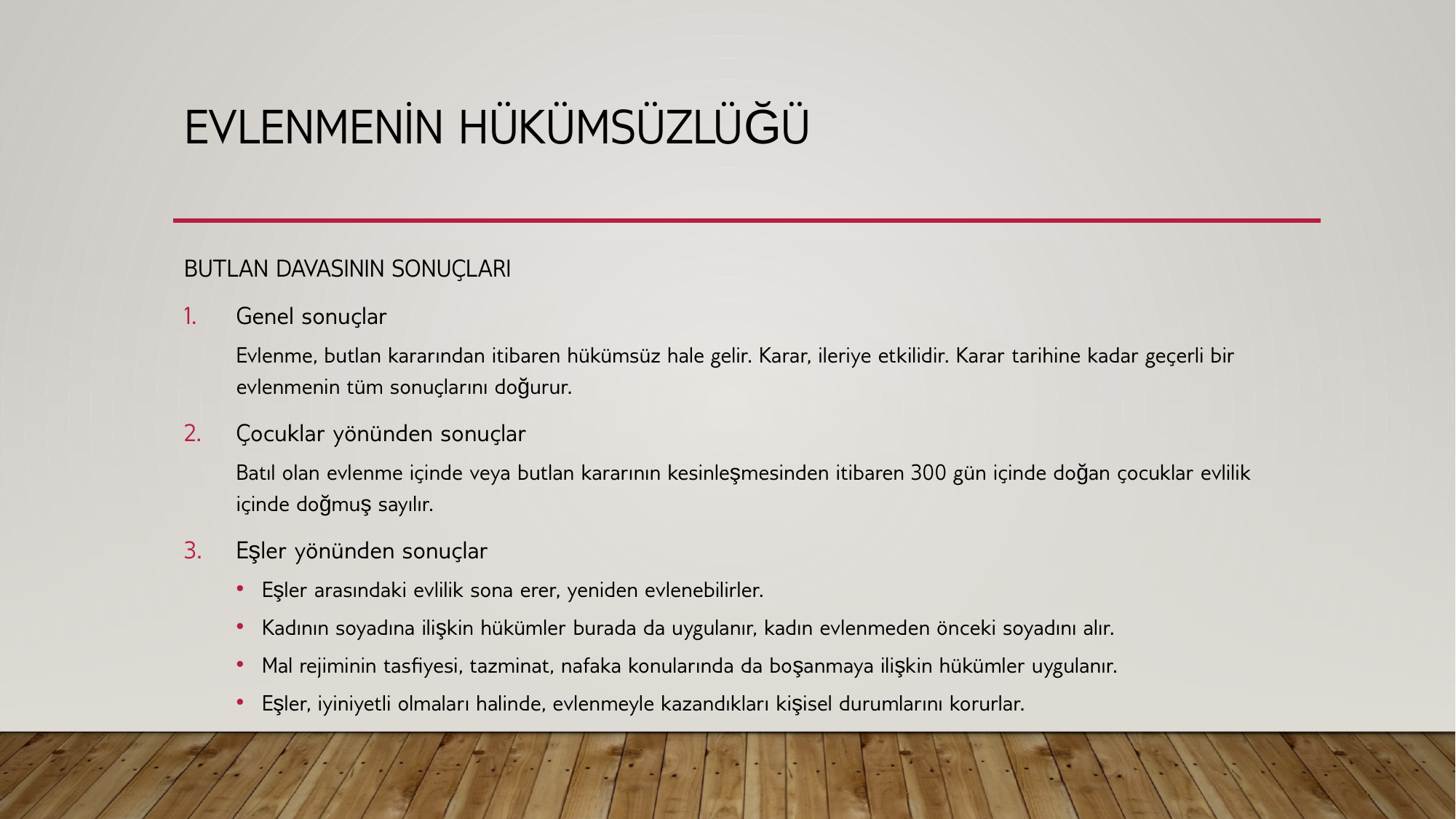

# Evlenmenin hükümsüzlüğü
BUTLAN DAVASININ SONUÇLARI
Genel sonuçlar
Evlenme, butlan kararından itibaren hükümsüz hale gelir. Karar, ileriye etkilidir. Karar tarihine kadar geçerli bir evlenmenin tüm sonuçlarını doğurur.
Çocuklar yönünden sonuçlar
Batıl olan evlenme içinde veya butlan kararının kesinleşmesinden itibaren 300 gün içinde doğan çocuklar evlilik içinde doğmuş sayılır.
Eşler yönünden sonuçlar
Eşler arasındaki evlilik sona erer, yeniden evlenebilirler.
Kadının soyadına ilişkin hükümler burada da uygulanır, kadın evlenmeden önceki soyadını alır.
Mal rejiminin tasfiyesi, tazminat, nafaka konularında da boşanmaya ilişkin hükümler uygulanır.
Eşler, iyiniyetli olmaları halinde, evlenmeyle kazandıkları kişisel durumlarını korurlar.